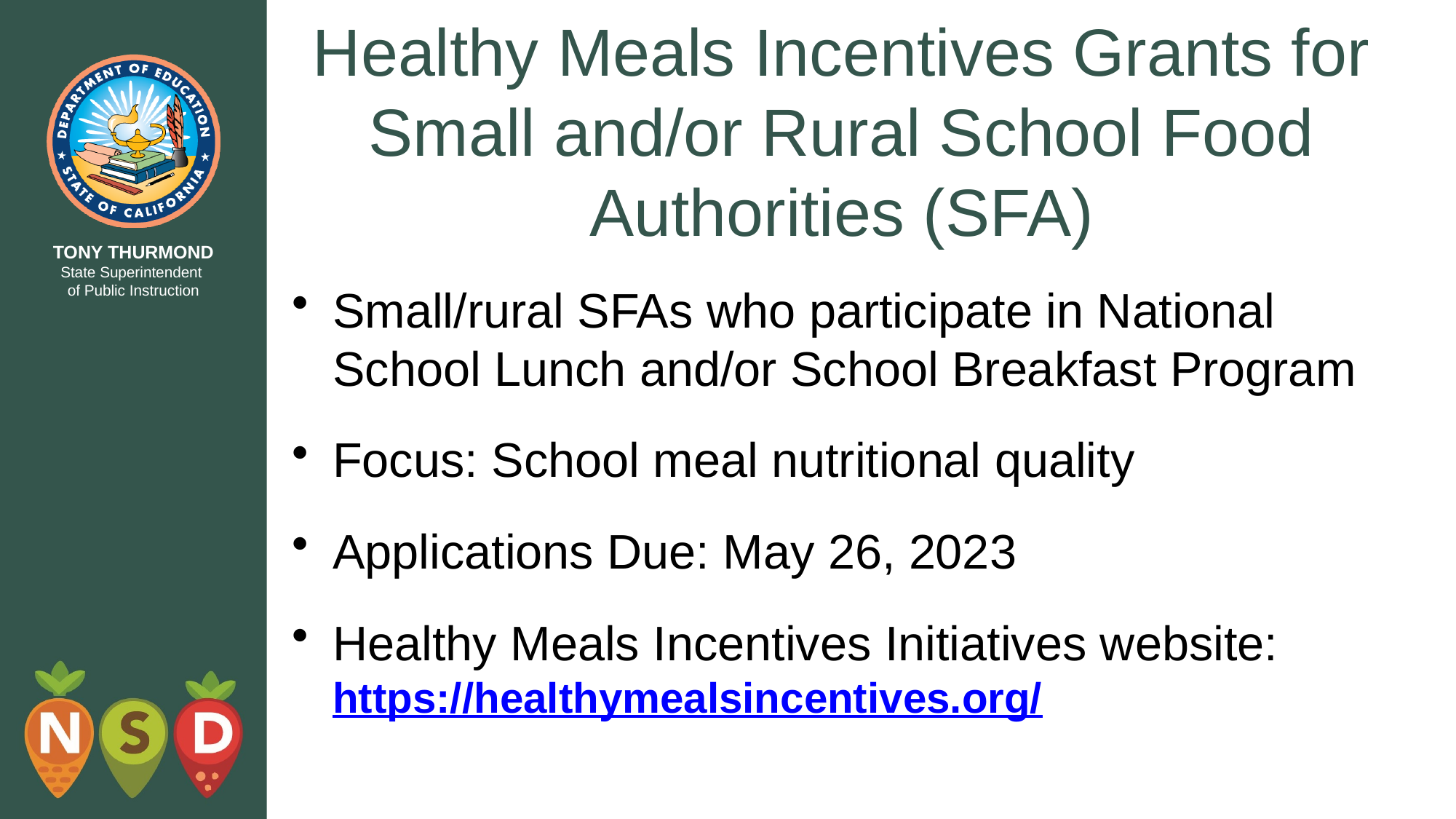

# Healthy Meals Incentives Grants for Small and/or Rural School Food Authorities (SFA)

Small/rural SFAs who participate in National School Lunch and/or School Breakfast Program
Focus: School meal nutritional quality
Applications Due: May 26, 2023
Healthy Meals Incentives Initiatives website: https://healthymealsincentives.org/